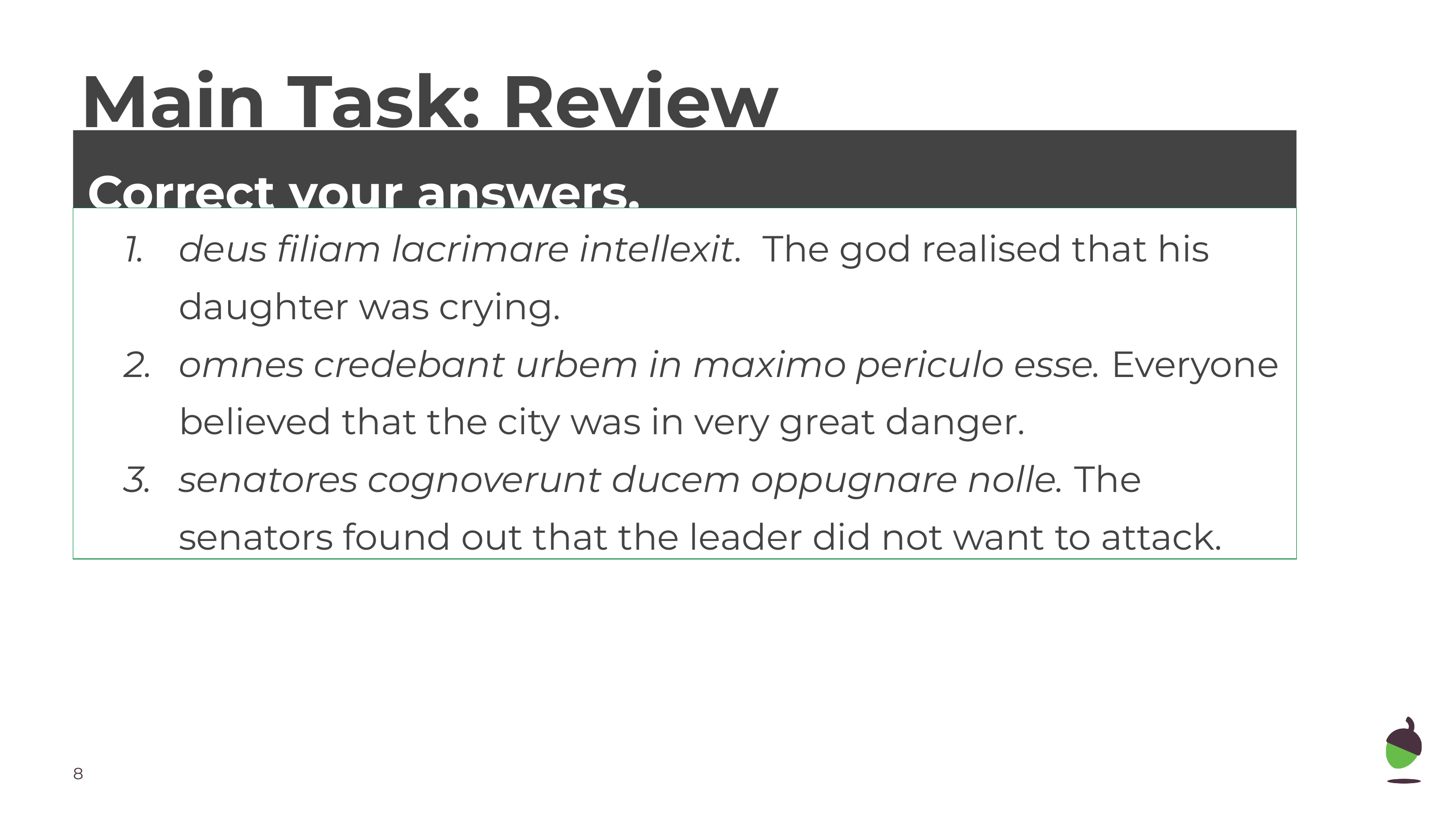

# Main Task: Review
Correct your answers.
| deus filiam lacrimare intellexit. The god realised that his daughter was crying. omnes credebant urbem in maximo periculo esse. Everyone believed that the city was in very great danger. senatores cognoverunt ducem oppugnare nolle. The senators found out that the leader did not want to attack. |
| --- |
8